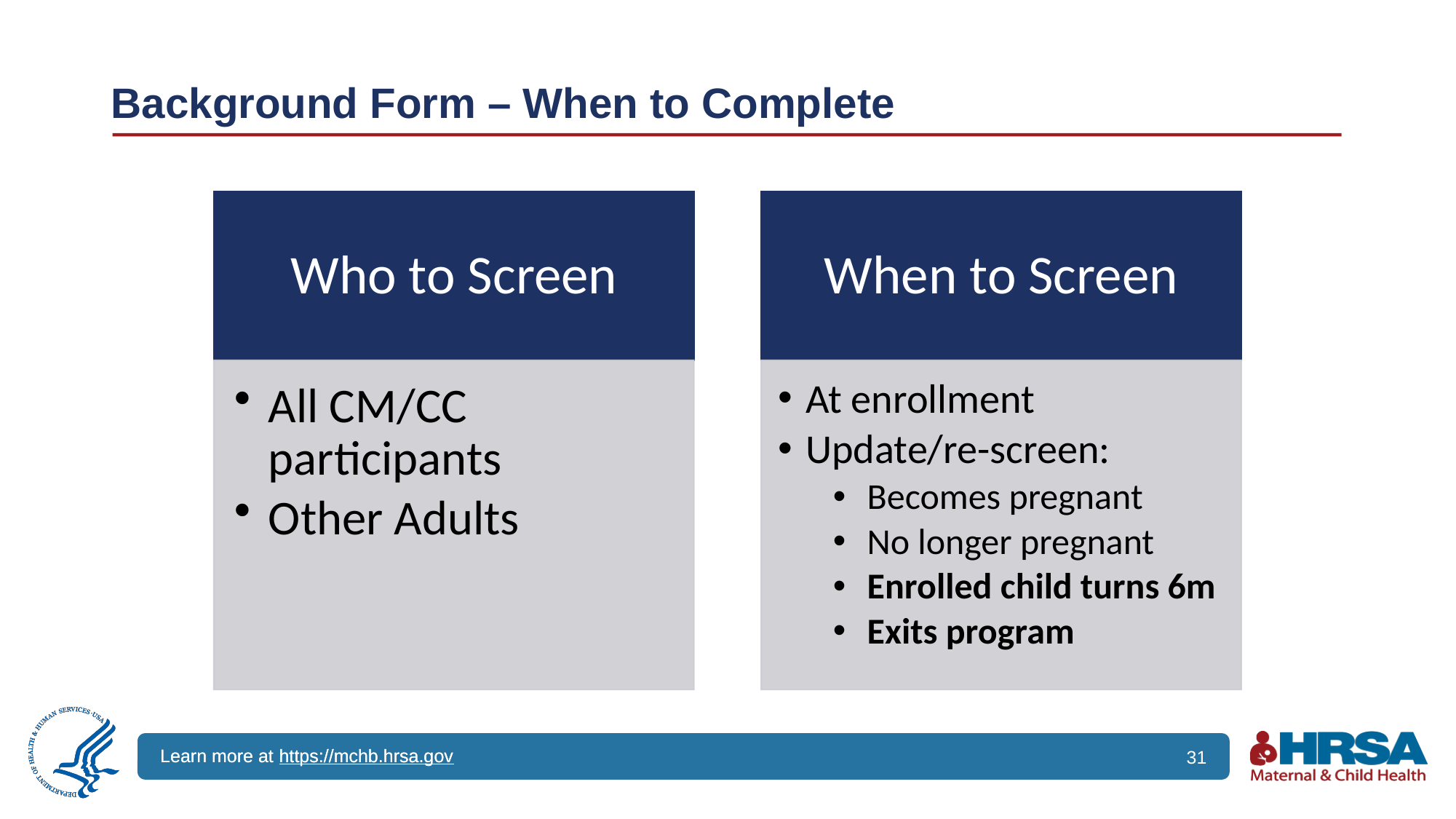

# Background Form – When to Complete
Who to Screen
All CM/CC participants
Other Adults
When to Screen
At enrollment
Update/re-screen:
Becomes pregnant
No longer pregnant
Enrolled child turns 6m
Exits program
31